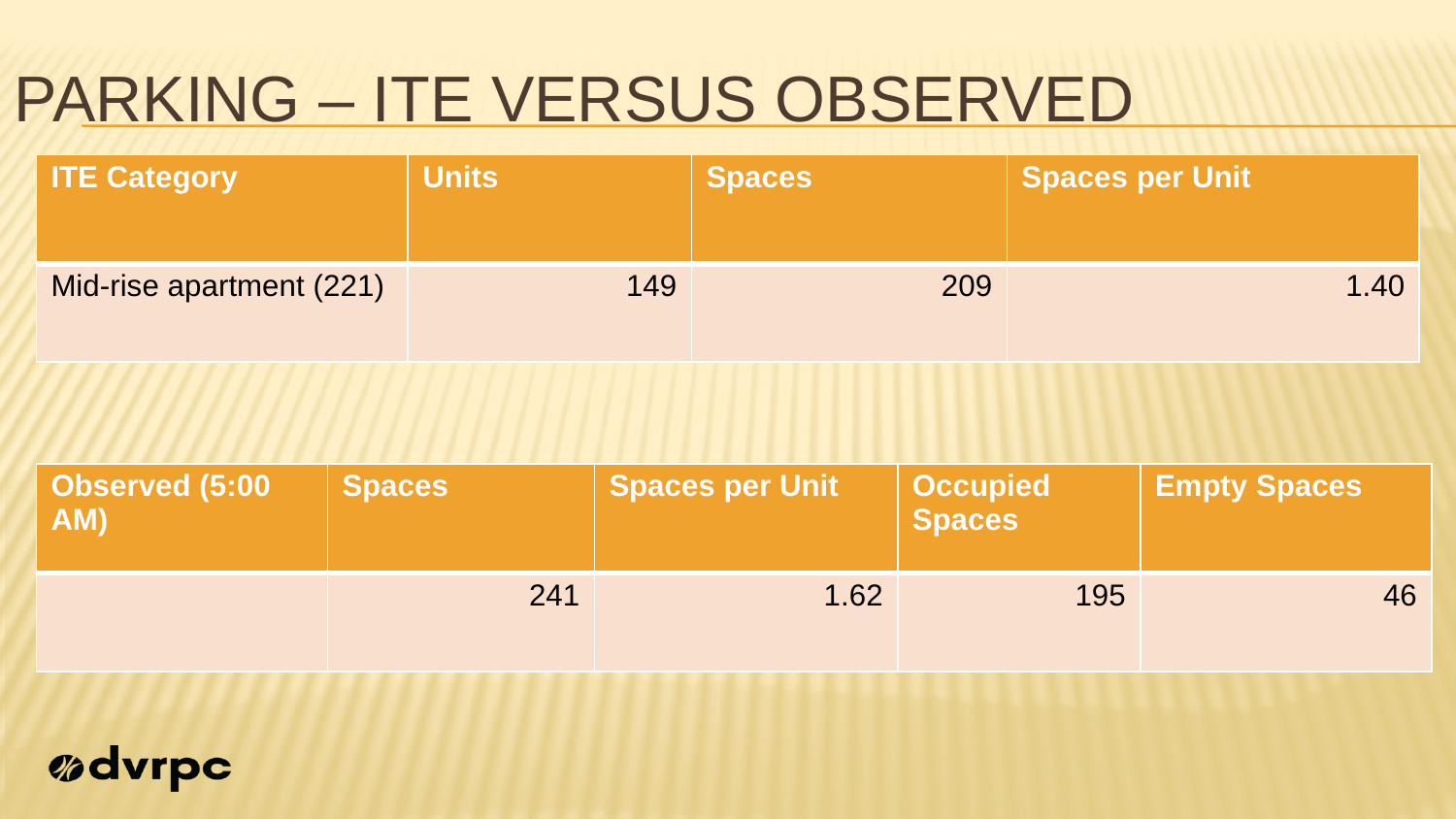

# Parking – ite versus observed
| ITE Category | Units | Spaces | Spaces per Unit |
| --- | --- | --- | --- |
| Mid-rise apartment (221) | 149 | 209 | 1.40 |
| Observed (5:00 AM) | Spaces | Spaces per Unit | Occupied Spaces | Empty Spaces |
| --- | --- | --- | --- | --- |
|  | 241 | 1.62 | 195 | 46 |